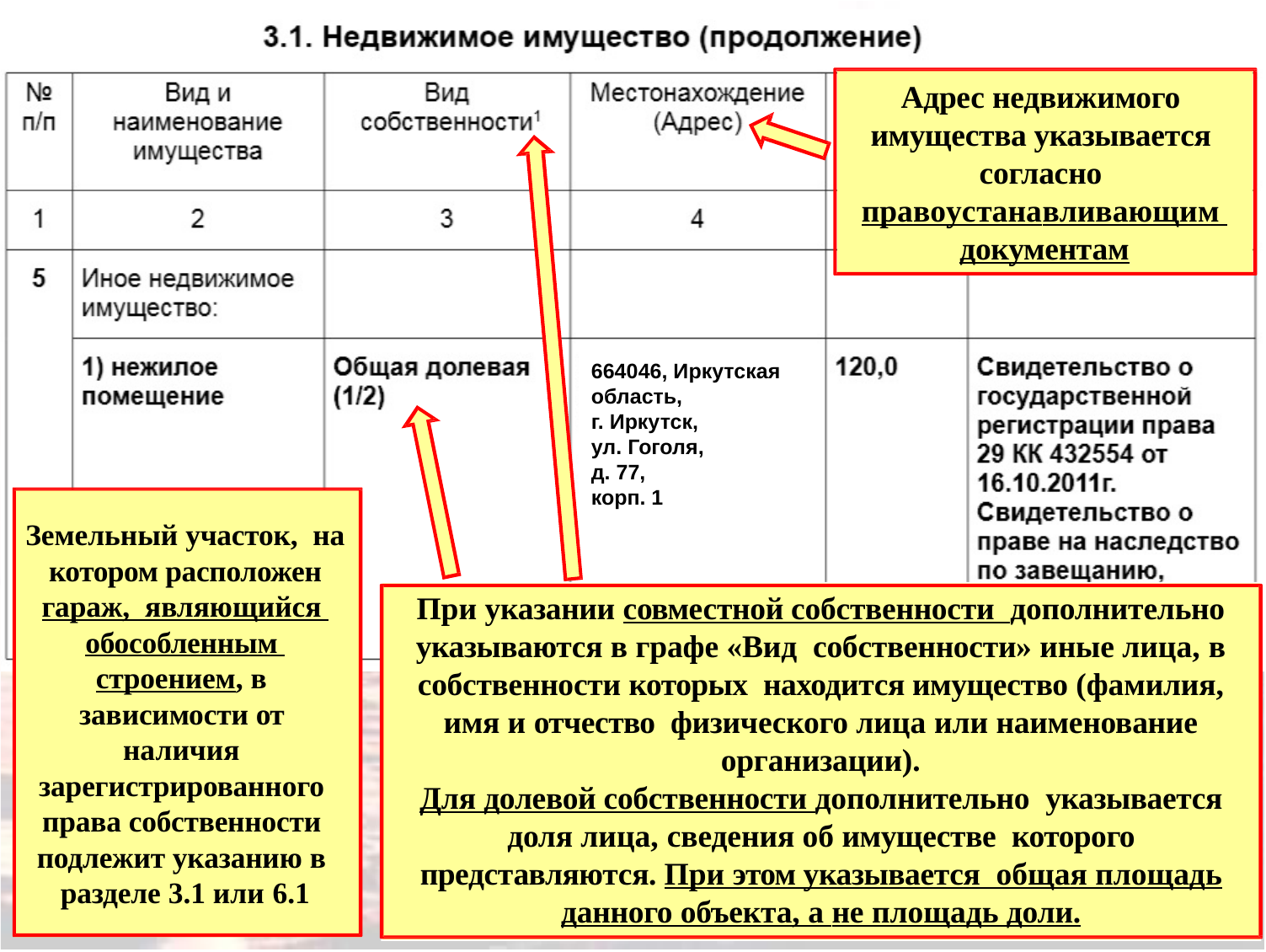

# Адрес недвижимого  имущества указывается  согласно  правоустанавливающим  документам
664046, Иркутская область,
г. Иркутск,
ул. Гоголя,
д. 77,
корп. 1

Земельный участок,  на котором расположен гараж,  являющийся  обособленным  строением, в  зависимости от  наличия  зарегистрированного  права собственности  подлежит указанию в  разделе 3.1 или 6.1
При указании совместной собственности  дополнительно указываются в графе «Вид  собственности» иные лица, в собственности которых  находится имущество (фамилия, имя и отчество  физического лица или наименование организации).
Для долевой собственности дополнительно  указывается доля лица, сведения об имуществе  которого представляются. При этом указывается  общая площадь данного объекта, а не площадь доли.